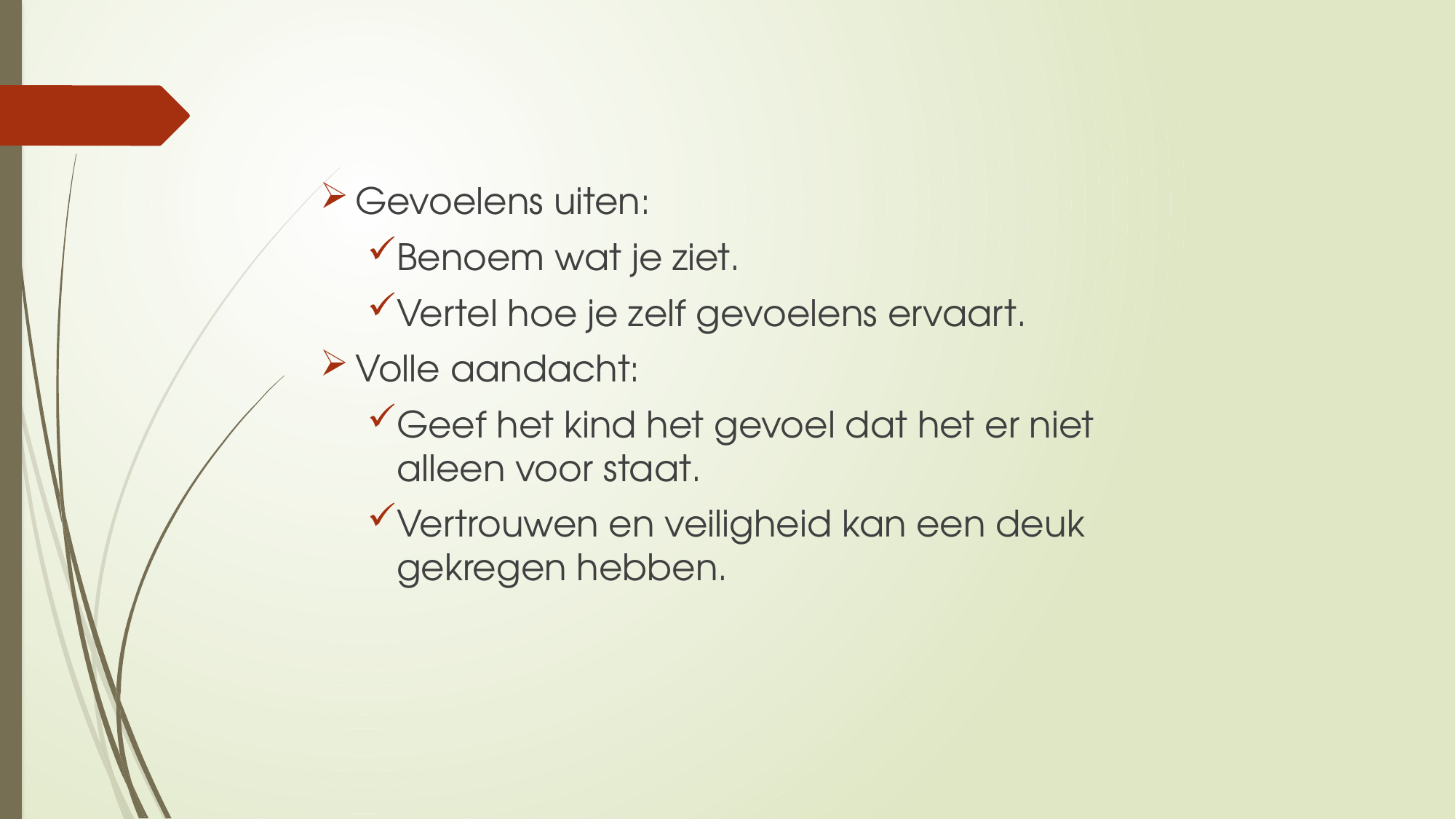

#
Gevoelens uiten:
Benoem wat je ziet.
Vertel hoe je zelf gevoelens ervaart.
Volle aandacht:
Geef het kind het gevoel dat het er niet 	 	 	 alleen voor staat.
Vertrouwen en veiligheid kan een deuk 	 	 	    gekregen hebben.